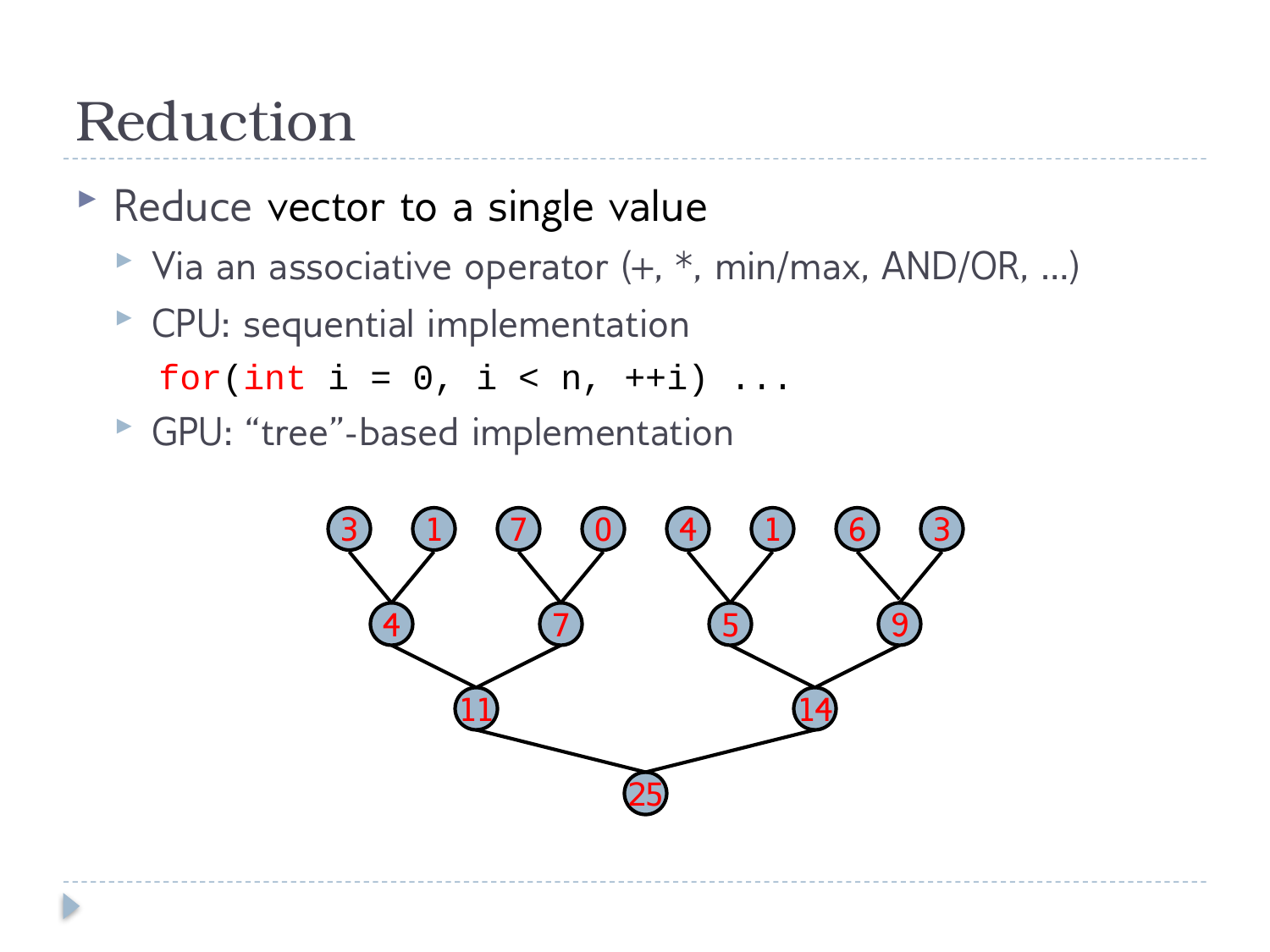

# Reduction
Reduce vector to a single value
Via an associative operator (+, *, min/max, AND/OR, …)
CPU: sequential implementation
for(int i = 0, i < n, ++i) ...
GPU: “tree”-based implementation

3
1
7
0
4
1
6
3
4
7
5
9
11
14
25